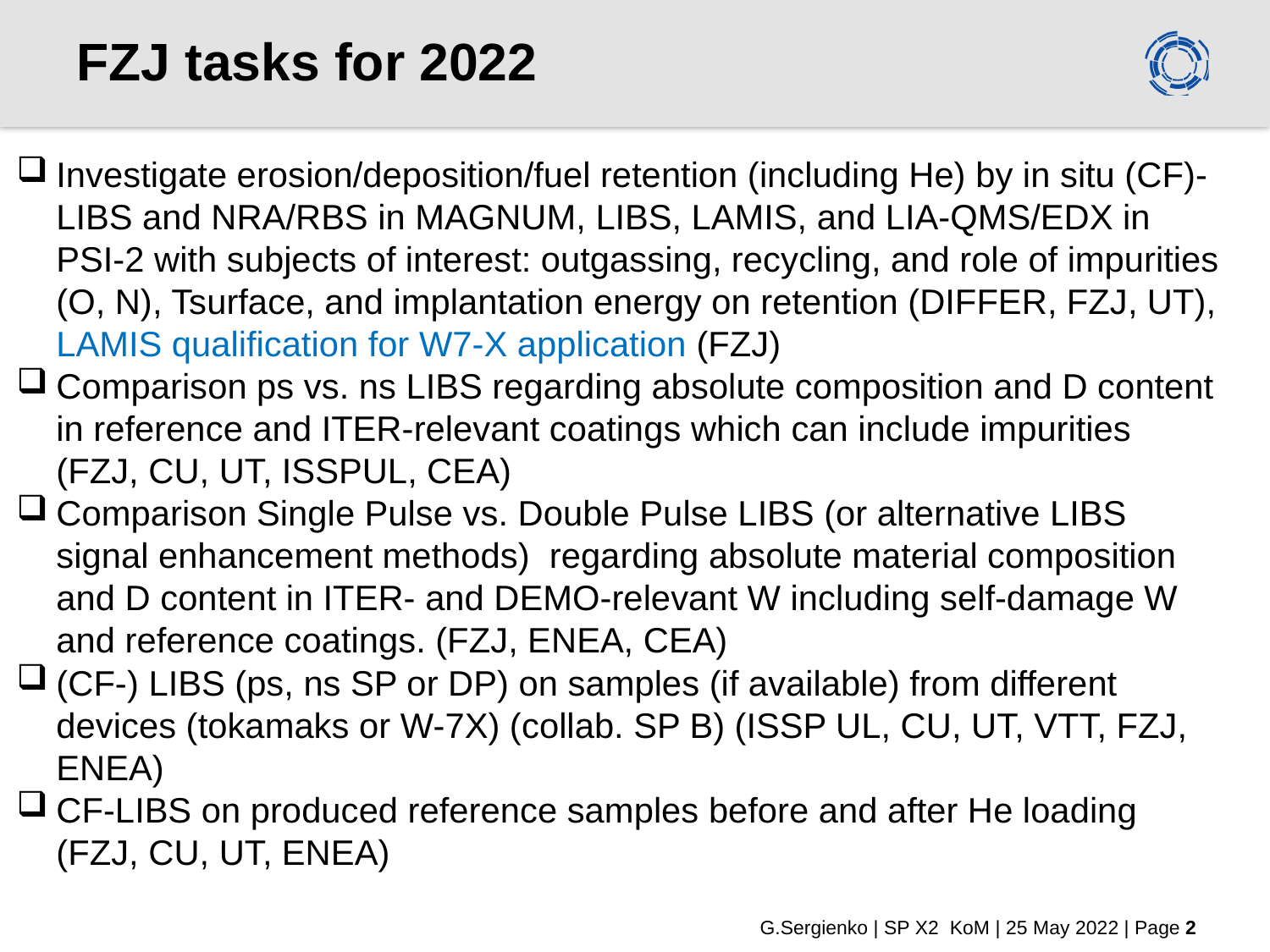

# FZJ tasks for 2022
Investigate erosion/deposition/fuel retention (including He) by in situ (CF)-LIBS and NRA/RBS in MAGNUM, LIBS, LAMIS, and LIA-QMS/EDX in PSI-2 with subjects of interest: outgassing, recycling, and role of impurities (O, N), Tsurface, and implantation energy on retention (DIFFER, FZJ, UT), LAMIS qualification for W7-X application (FZJ)
Comparison ps vs. ns LIBS regarding absolute composition and D content in reference and ITER-relevant coatings which can include impurities (FZJ, CU, UT, ISSPUL, CEA)
Comparison Single Pulse vs. Double Pulse LIBS (or alternative LIBS signal enhancement methods)  regarding absolute material composition and D content in ITER- and DEMO-relevant W including self-damage W and reference coatings. (FZJ, ENEA, CEA)
(CF-) LIBS (ps, ns SP or DP) on samples (if available) from different devices (tokamaks or W-7X) (collab. SP B) (ISSP UL, CU, UT, VTT, FZJ, ENEA)
CF-LIBS on produced reference samples before and after He loading (FZJ, CU, UT, ENEA)